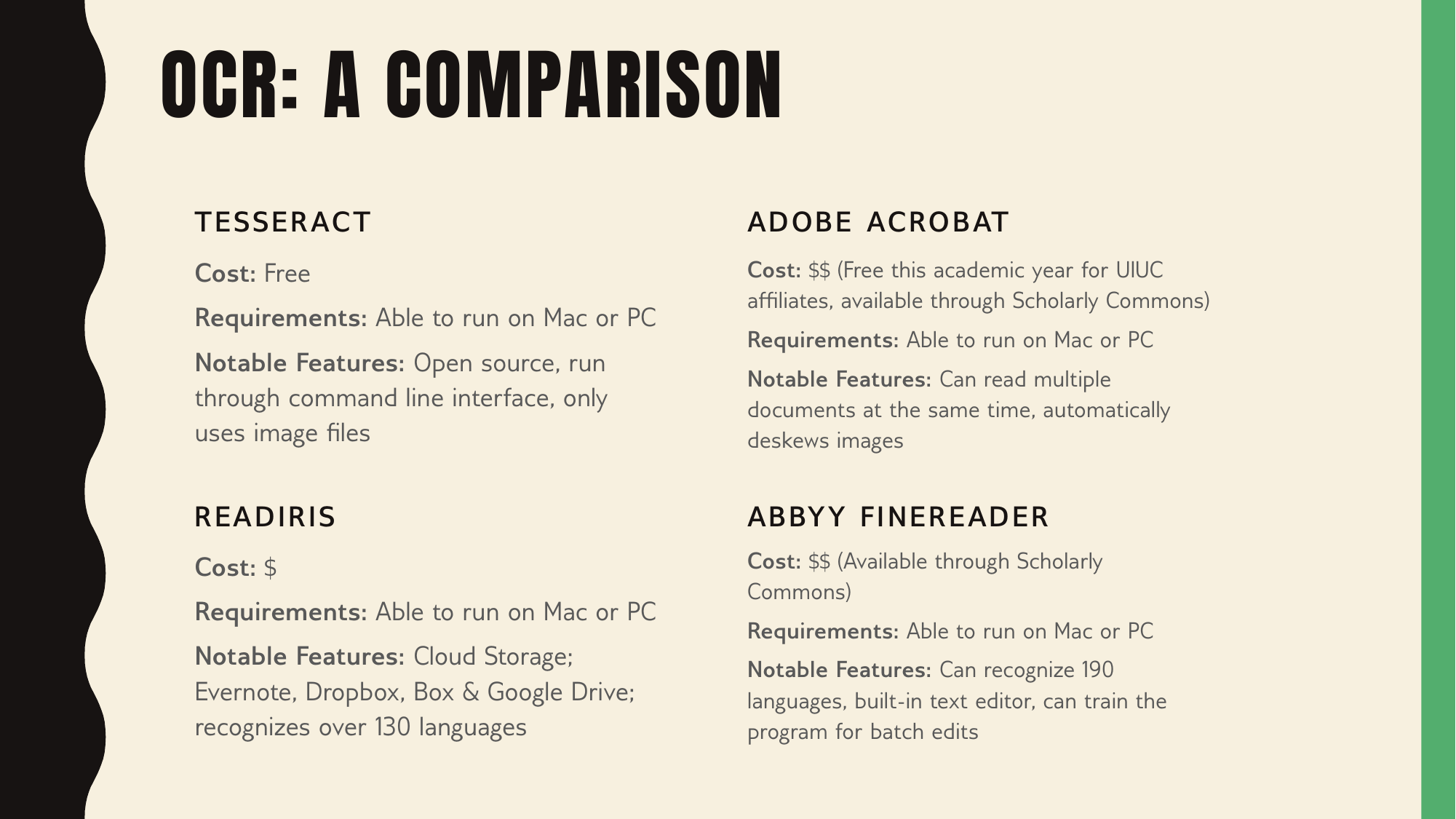

# OCR: A Comparison
Tesseract
Adobe acrobat
Cost: $$ (Free this academic year for UIUC affiliates, available through Scholarly Commons)
Requirements: Able to run on Mac or PC
Notable Features: Can read multiple documents at the same time, automatically deskews images
Cost: Free
Requirements: Able to run on Mac or PC
Notable Features: Open source, run through command line interface, only uses image files
Readiris
ABBYY FIneReader
Cost: $$ (Available through Scholarly Commons)
Requirements: Able to run on Mac or PC
Notable Features: Can recognize 190 languages, built-in text editor, can train the program for batch edits
Cost: $
Requirements: Able to run on Mac or PC
Notable Features: Cloud Storage; Evernote, Dropbox, Box & Google Drive; recognizes over 130 languages